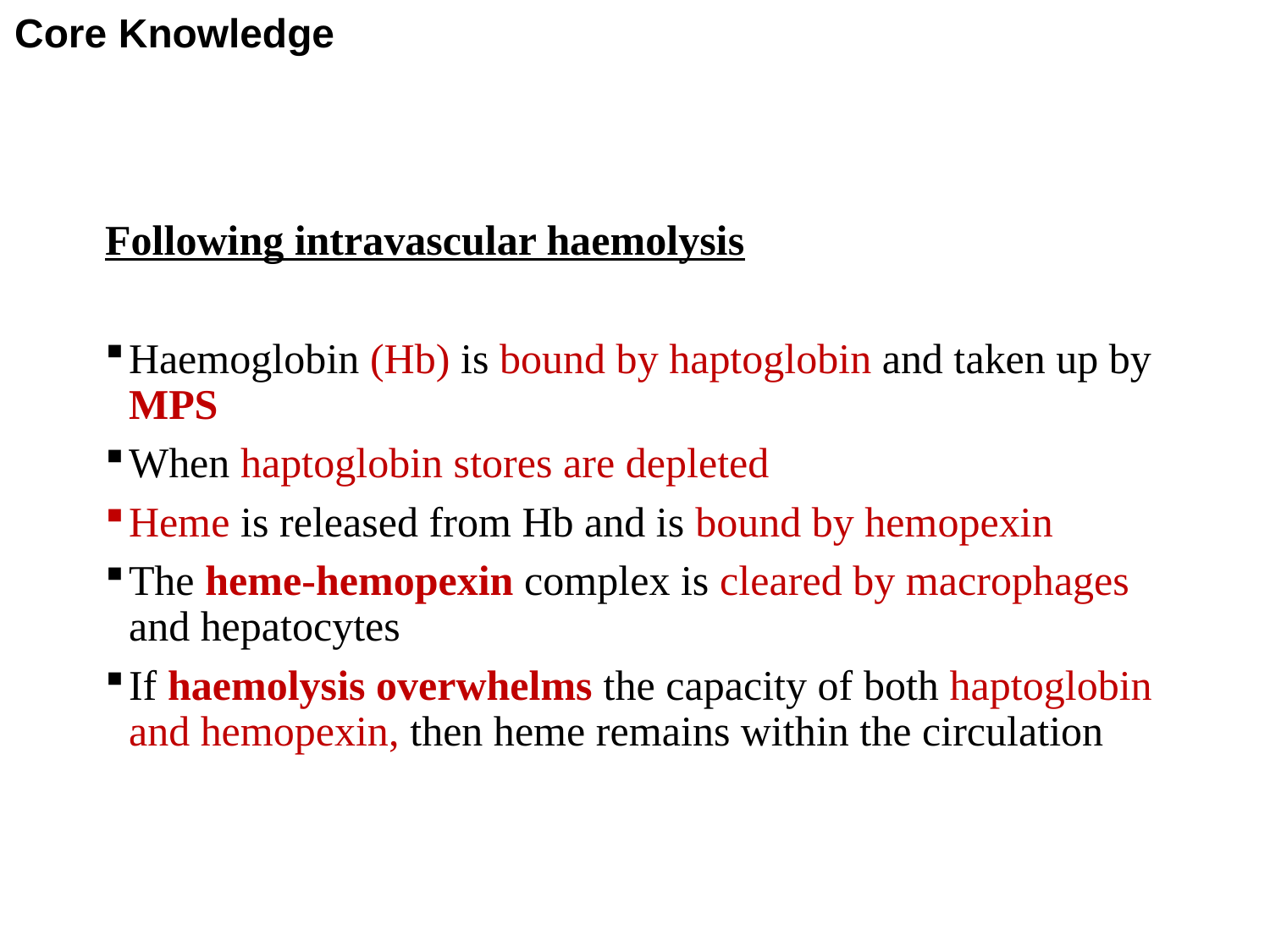

Core Knowledge

Following intravascular haemolysis

Haemoglobin (Hb) is bound by haptoglobin and taken up by MPS
When haptoglobin stores are depleted
Heme is released from Hb and is bound by hemopexin
The heme-hemopexin complex is cleared by macrophages and hepatocytes
If haemolysis overwhelms the capacity of both haptoglobin and hemopexin, then heme remains within the circulation